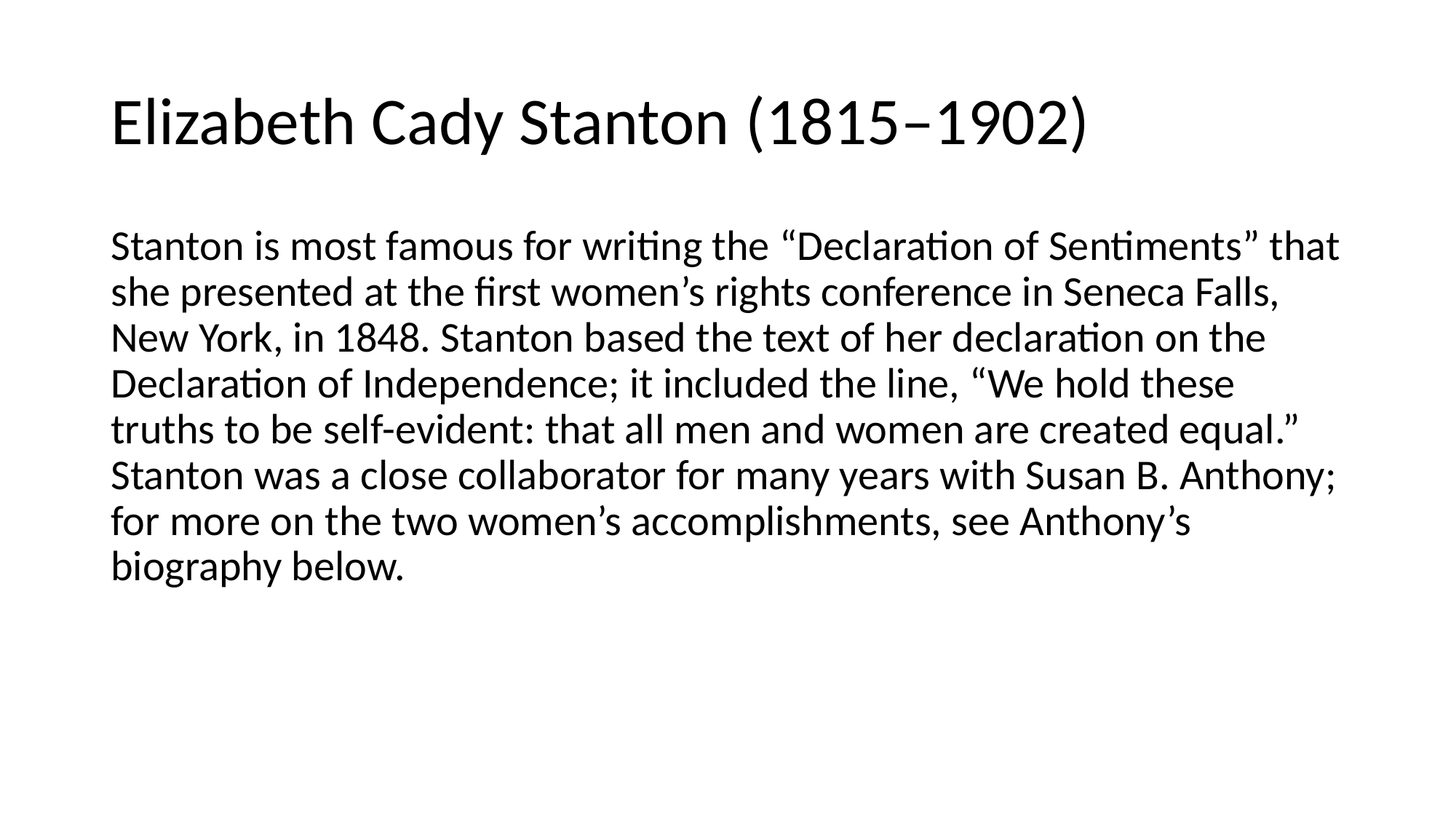

# Elizabeth Cady Stanton (1815–1902)
Stanton is most famous for writing the “Declaration of Sentiments” that she presented at the first women’s rights conference in Seneca Falls, New York, in 1848. Stanton based the text of her declaration on the Declaration of Independence; it included the line, “We hold these truths to be self-evident: that all men and women are created equal.” Stanton was a close collaborator for many years with Susan B. Anthony; for more on the two women’s accomplishments, see Anthony’s biography below.